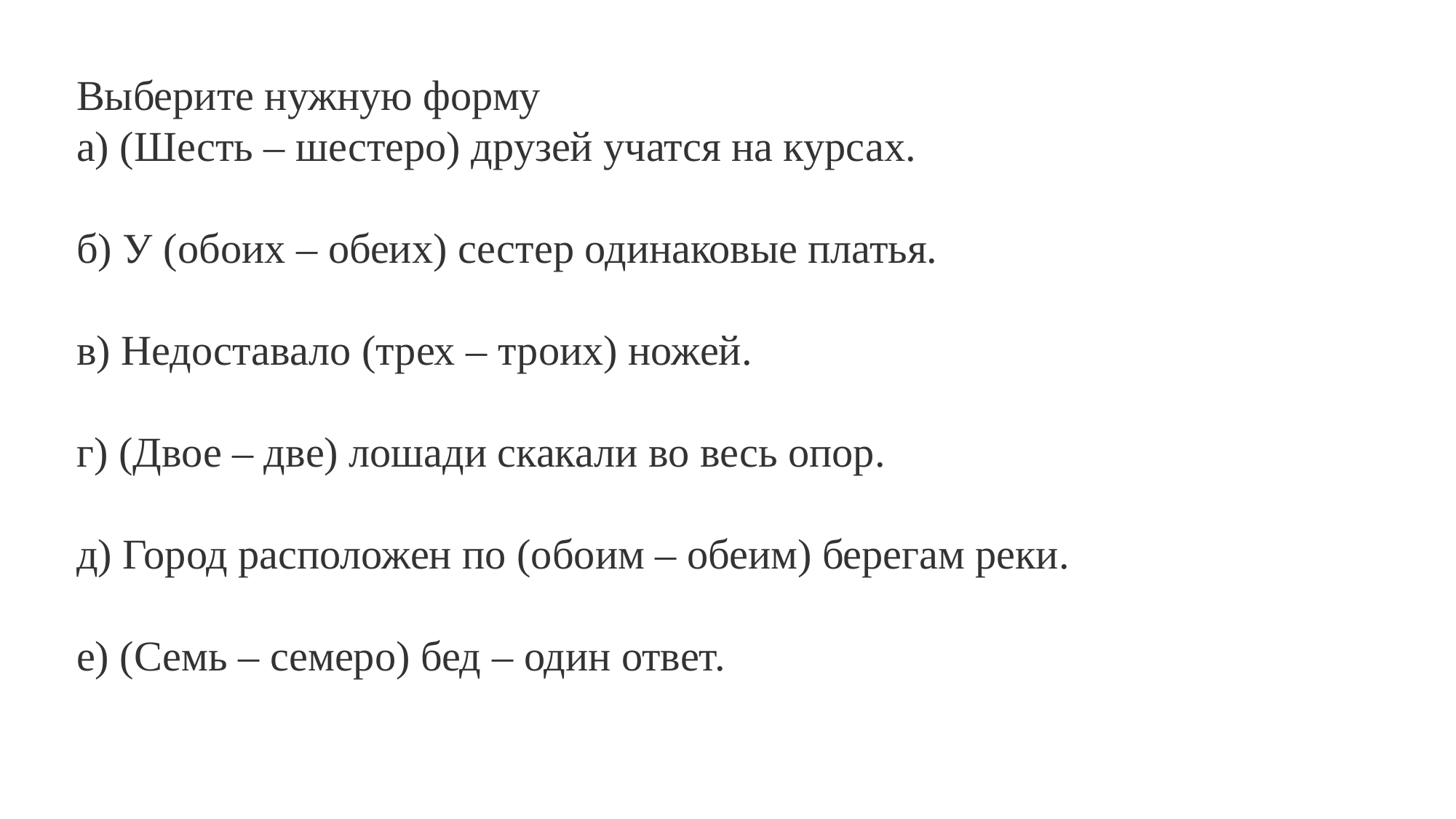

Выберите нужную форму
а) (Шесть – шестеро) друзей учатся на курсах.

б) У (обоих – обеих) сестер одинаковые платья.
в) Недоставало (трех – троих) ножей.

г) (Двое – две) лошади скакали во весь опор.
д) Город расположен по (обоим – обеим) берегам реки.

е) (Семь – семеро) бед – один ответ.